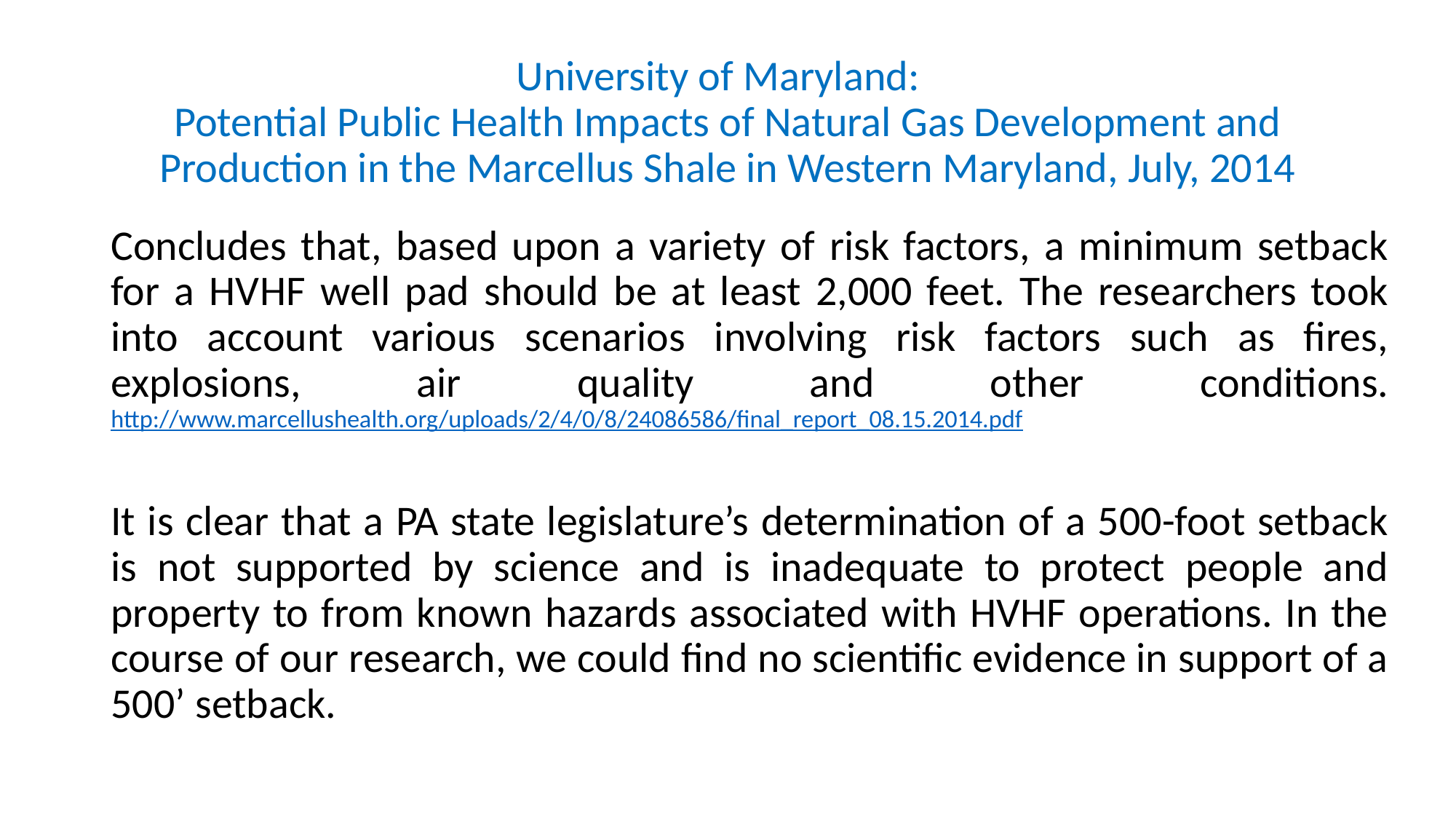

# University of Maryland: Potential Public Health Impacts of Natural Gas Development and Production in the Marcellus Shale in Western Maryland, July, 2014
Concludes that, based upon a variety of risk factors, a minimum setback for a HVHF well pad should be at least 2,000 feet. The researchers took into account various scenarios involving risk factors such as fires, explosions, air quality and other conditions.
http://www.marcellushealth.org/uploads/2/4/0/8/24086586/final_report_08.15.2014.pdf

It is clear that a PA state legislature’s determination of a 500-foot setback is not supported by science and is inadequate to protect people and property to from known hazards associated with HVHF operations. In the course of our research, we could find no scientific evidence in support of a 500’ setback.